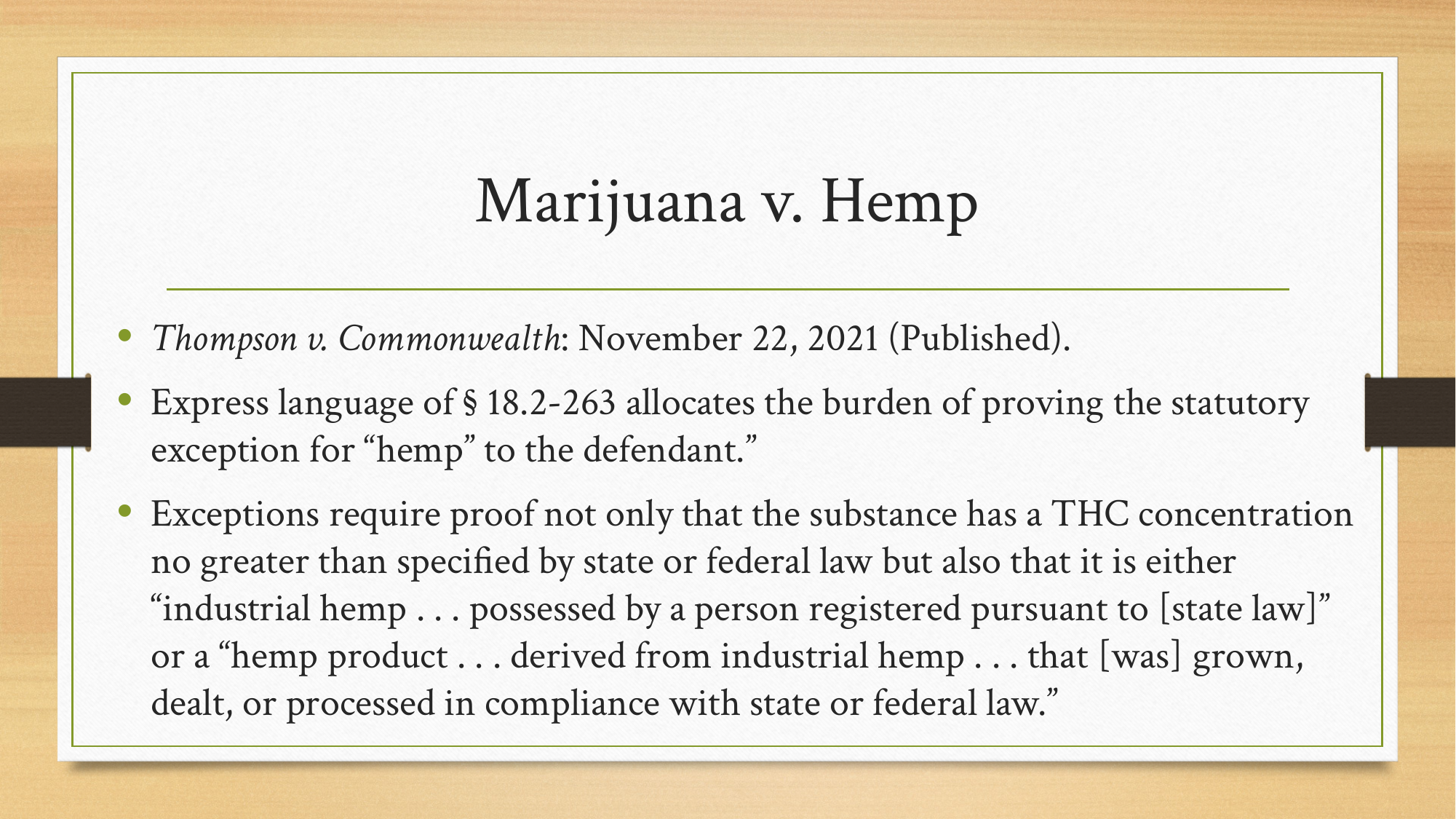

# Marijuana v. Hemp
Thompson v. Commonwealth: November 22, 2021 (Published).
Express language of § 18.2-263 allocates the burden of proving the statutory exception for “hemp” to the defendant.”
Exceptions require proof not only that the substance has a THC concentration no greater than specified by state or federal law but also that it is either “industrial hemp . . . possessed by a person registered pursuant to [state law]” or a “hemp product . . . derived from industrial hemp . . . that [was] grown, dealt, or processed in compliance with state or federal law.”